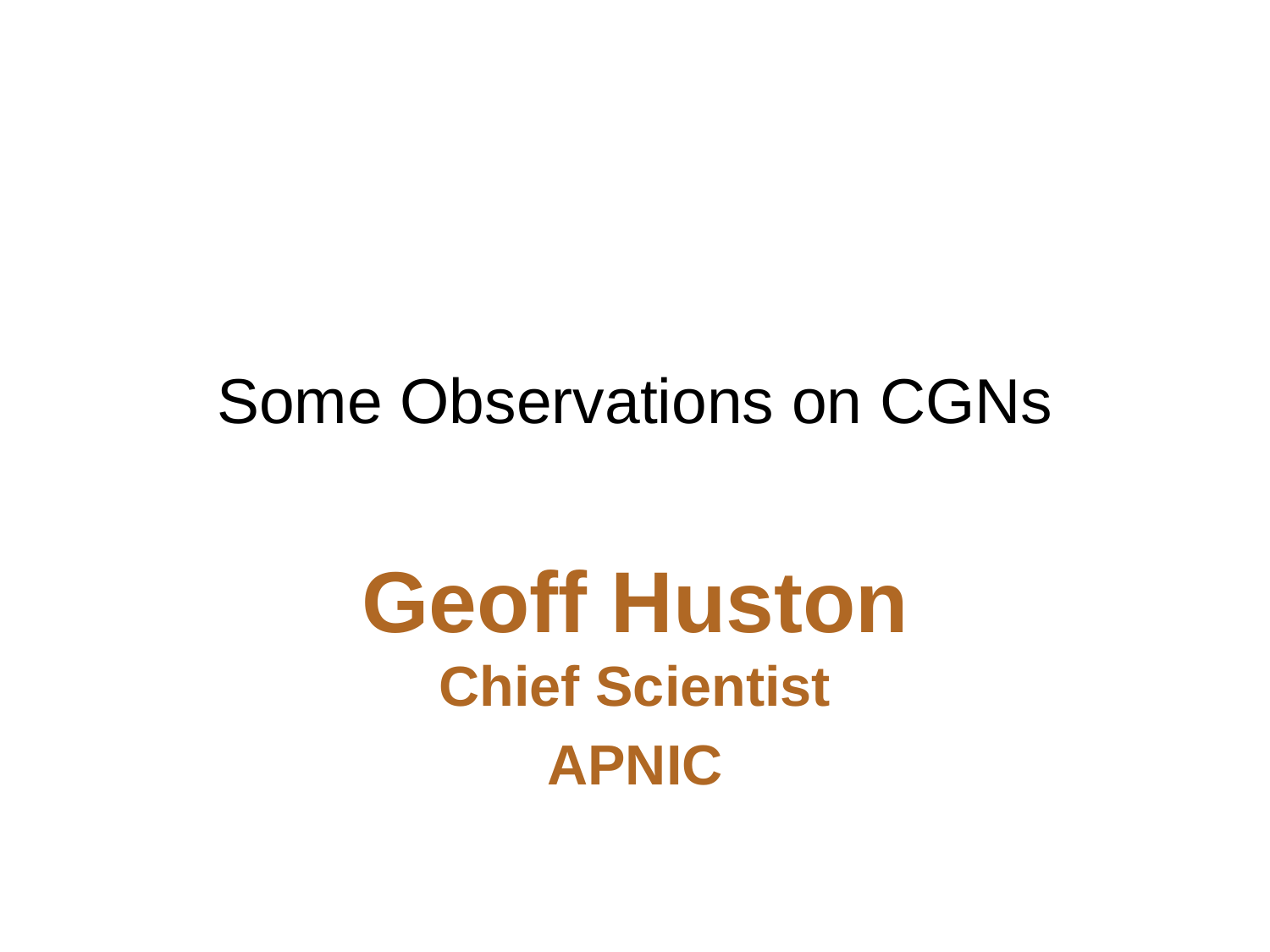

# Some Observations on CGNs
Geoff Huston
Chief Scientist
APNIC